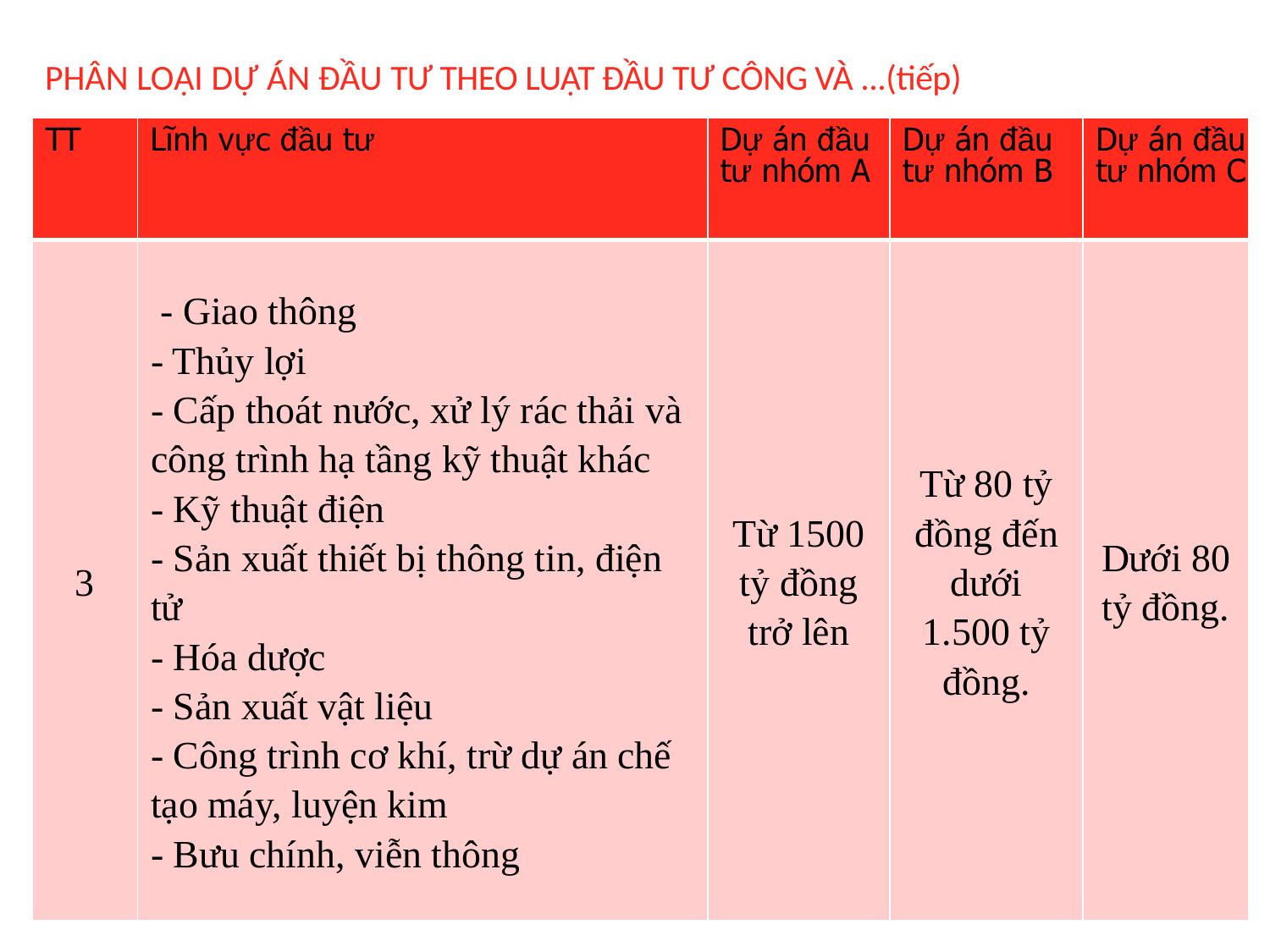

PHÂN LOẠI DỰ ÁN ĐẦU TƯ THEO LUẬT ĐẦU TƯ CÔNG VÀ ...(tiếp)
| TT | Lĩnh vực đầu tư | Dự án đầu tư nhóm A | Dự án đầu tư nhóm B | Dự án đầu tư nhóm C |
| --- | --- | --- | --- | --- |
| 3 | - Giao thông - Thủy lợi - Cấp thoát nước, xử lý rác thải và công trình hạ tầng kỹ thuật khác - Kỹ thuật điện - Sản xuất thiết bị thông tin, điện tử - Hóa dược - Sản xuất vật liệu - Công trình cơ khí, trừ dự án chế tạo máy, luyện kim - Bưu chính, viễn thông | Từ 1500 tỷ đồng trở lên | Từ 80 tỷ đồng đến dưới 1.500 tỷ đồng. | Dưới 80 tỷ đồng. |